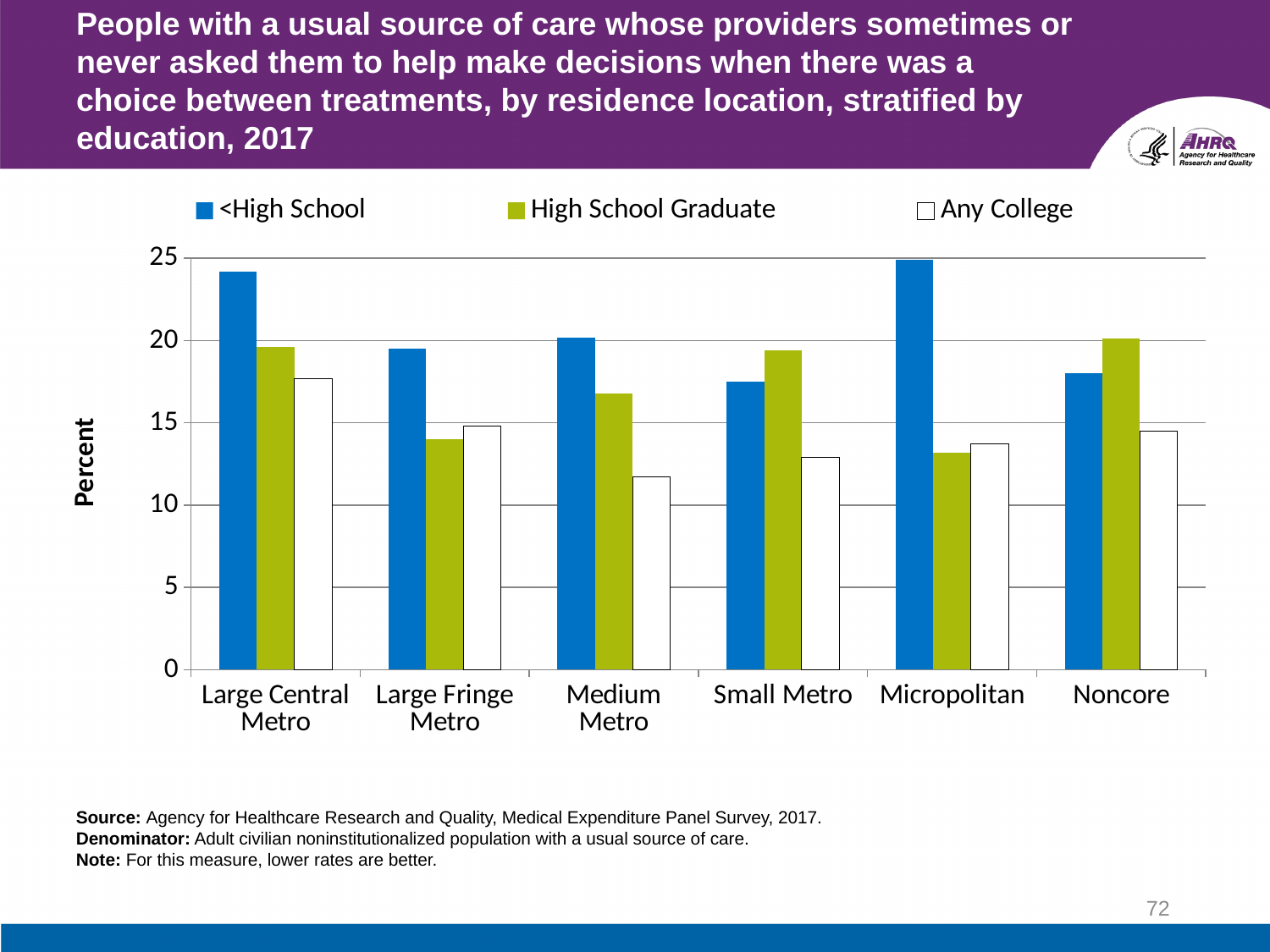

# People with a usual source of care whose providers sometimes or never asked them to help make decisions when there was a choice between treatments, by residence location, stratified by education, 2017

### Chart

| Category | <High School | High School Graduate | Any College |
|---|---|---|---|
| Large Central Metro | 24.2 | 19.6 | 17.7 |
| Large Fringe Metro | 19.5 | 14.0 | 14.8 |
| Medium Metro | 20.2 | 16.8 | 11.7 |
| Small Metro | 17.5 | 19.4 | 12.9 |
| Micropolitan | 24.9 | 13.2 | 13.7 |
| Noncore | 18.0 | 20.1 | 14.5 |
Source: Agency for Healthcare Research and Quality, Medical Expenditure Panel Survey, 2017.
Denominator: Adult civilian noninstitutionalized population with a usual source of care.
Note: For this measure, lower rates are better.
72